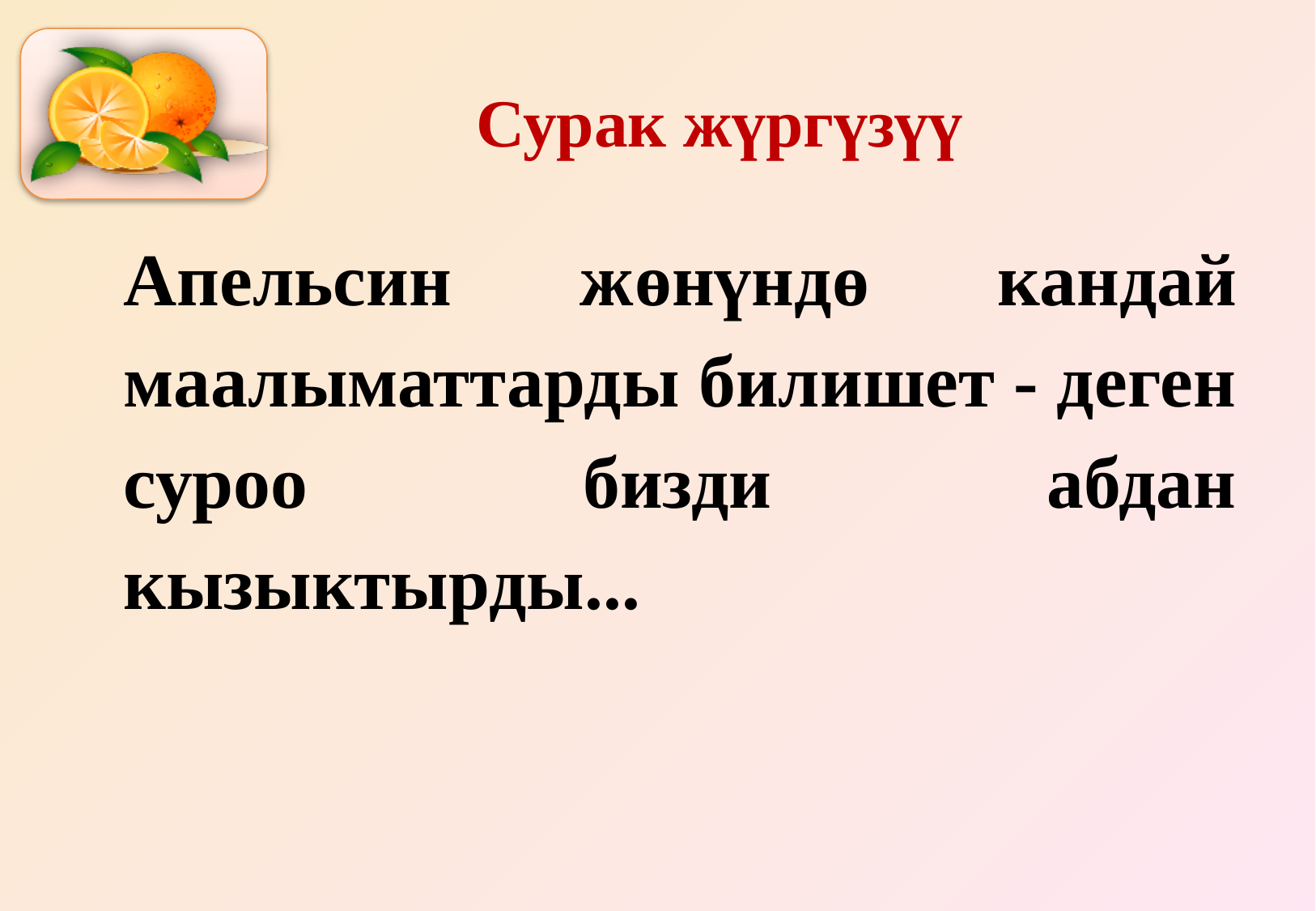

# Сурак жүргүзүү
Апельсин жөнүндө кандай маалыматтарды билишет - деген суроо бизди абдан кызыктырды...